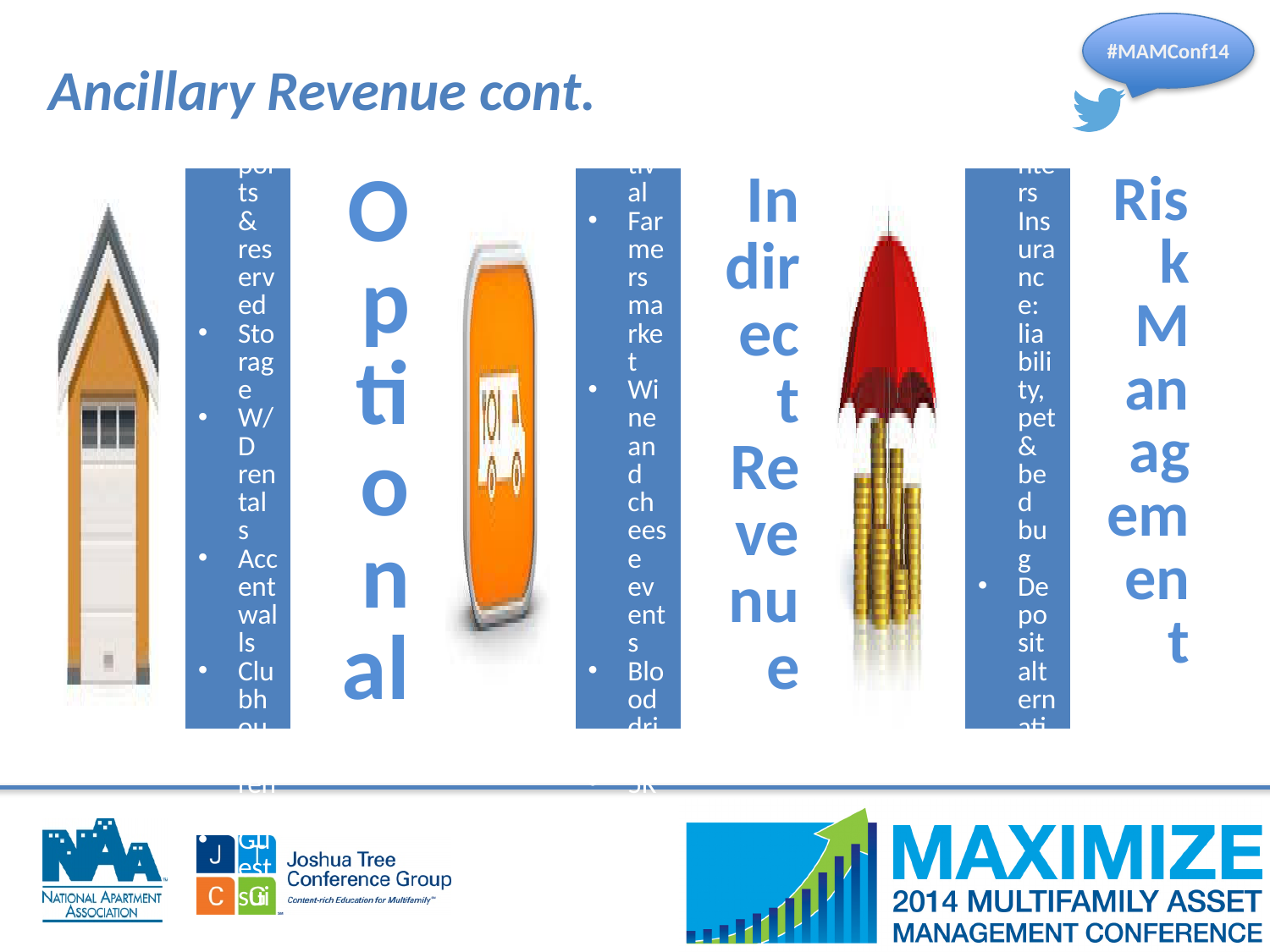

Ancillary Revenue cont.
Optional
Indirect Revenue
Food truck festival
Risk Management
Renters Insurance: liability, pet & bed bug
Storage
W/D rentals
Accent walls
Clubhouse rental
Guest suites
Farmers market
Wine and cheese events
Blood drives
5K walk/run
Deposit alternatives